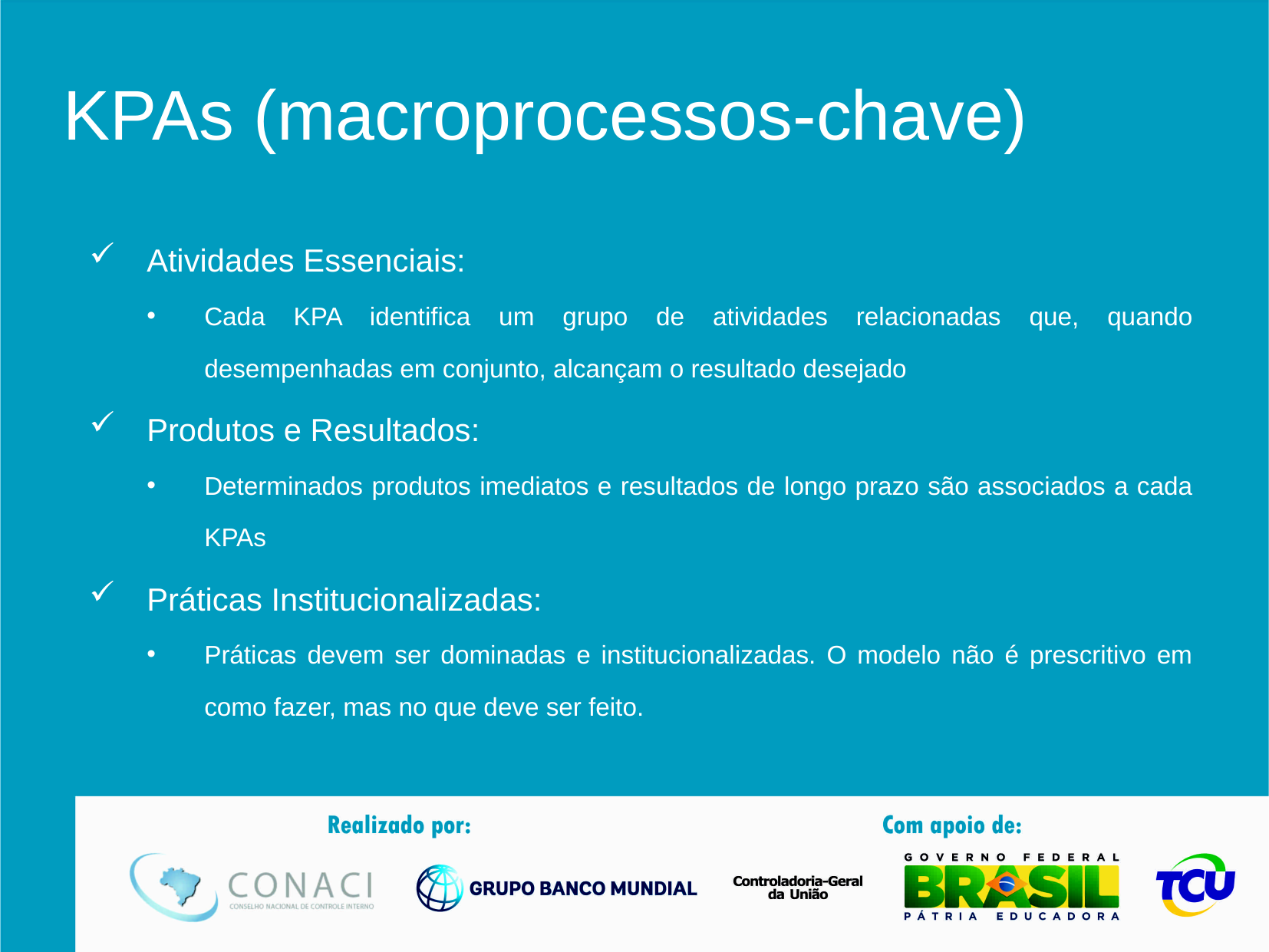

# KPAs (macroprocessos-chave)
Atividades Essenciais:
Cada KPA identifica um grupo de atividades relacionadas que, quando desempenhadas em conjunto, alcançam o resultado desejado
Produtos e Resultados:
Determinados produtos imediatos e resultados de longo prazo são associados a cada KPAs
Práticas Institucionalizadas:
Práticas devem ser dominadas e institucionalizadas. O modelo não é prescritivo em como fazer, mas no que deve ser feito.